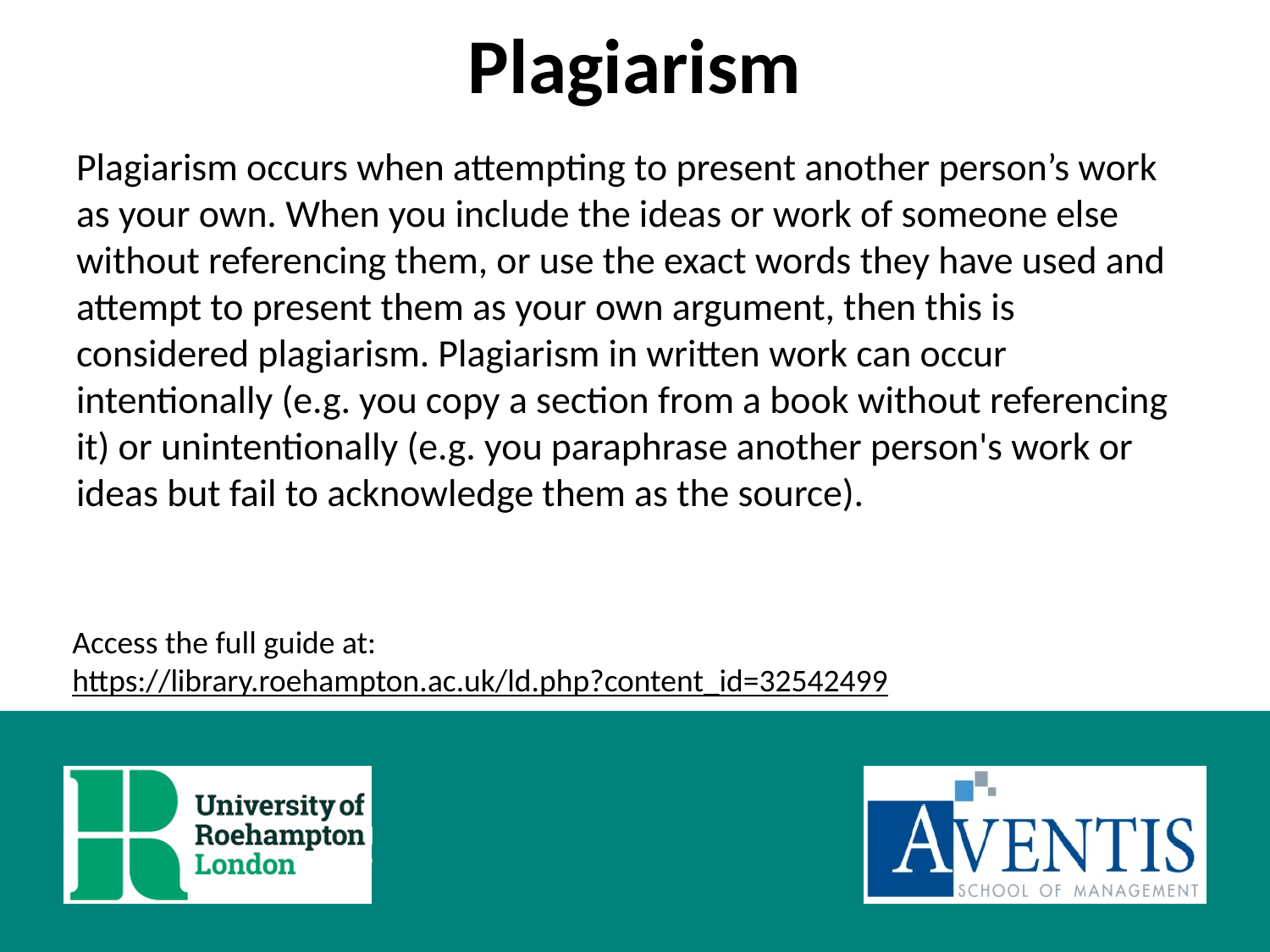

# Plagiarism
Plagiarism occurs when attempting to present another person’s work as your own. When you include the ideas or work of someone else without referencing them, or use the exact words they have used and attempt to present them as your own argument, then this is considered plagiarism. Plagiarism in written work can occur intentionally (e.g. you copy a section from a book without referencing it) or unintentionally (e.g. you paraphrase another person's work or ideas but fail to acknowledge them as the source).
Access the full guide at:
https://library.roehampton.ac.uk/ld.php?content_id=32542499